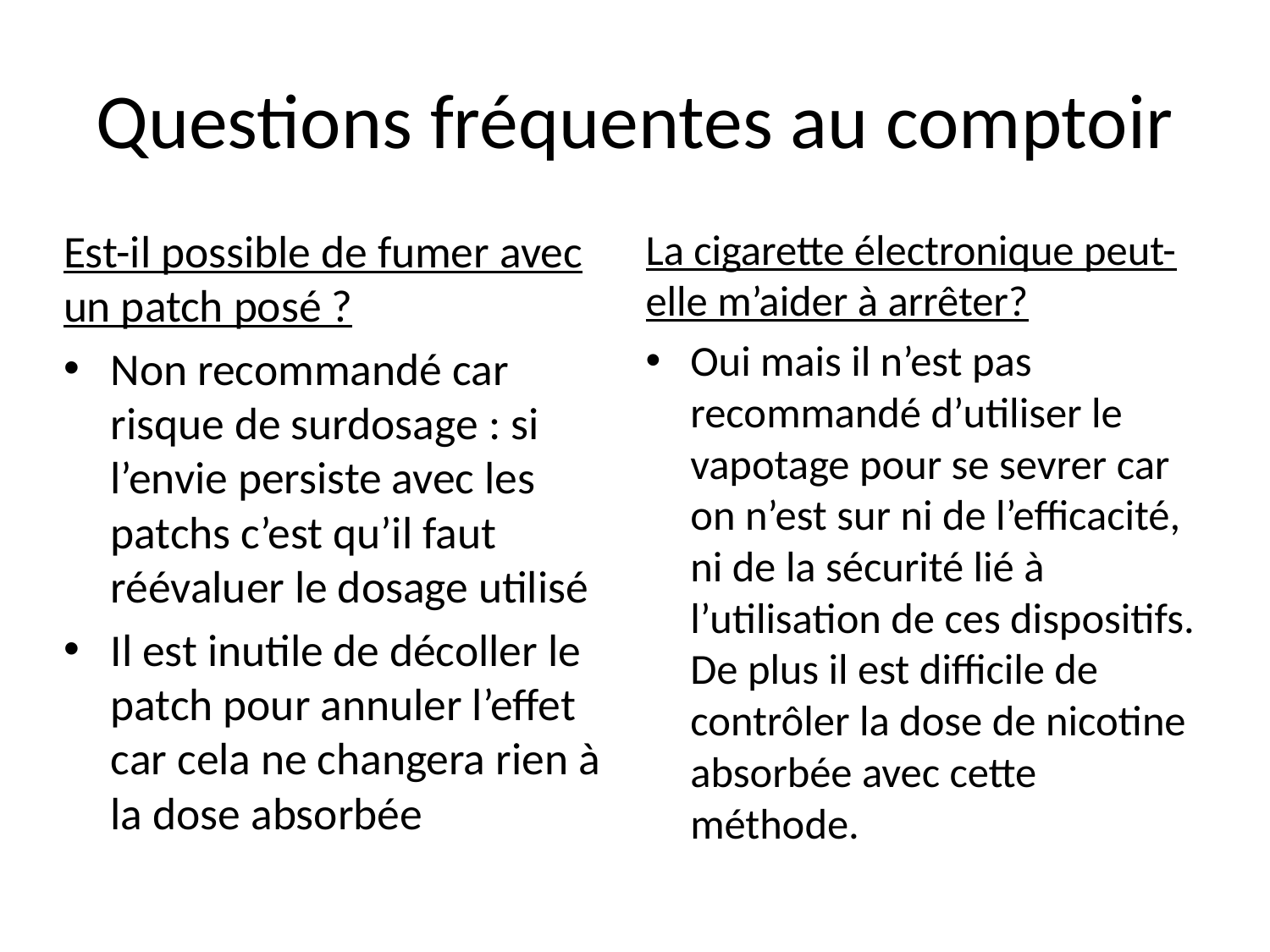

# Questions fréquentes au comptoir
Est-il possible de fumer avec un patch posé ?
Non recommandé car risque de surdosage : si l’envie persiste avec les patchs c’est qu’il faut réévaluer le dosage utilisé
Il est inutile de décoller le patch pour annuler l’effet car cela ne changera rien à la dose absorbée
La cigarette électronique peut-elle m’aider à arrêter?
Oui mais il n’est pas recommandé d’utiliser le vapotage pour se sevrer car on n’est sur ni de l’efficacité, ni de la sécurité lié à l’utilisation de ces dispositifs. De plus il est difficile de contrôler la dose de nicotine absorbée avec cette méthode.